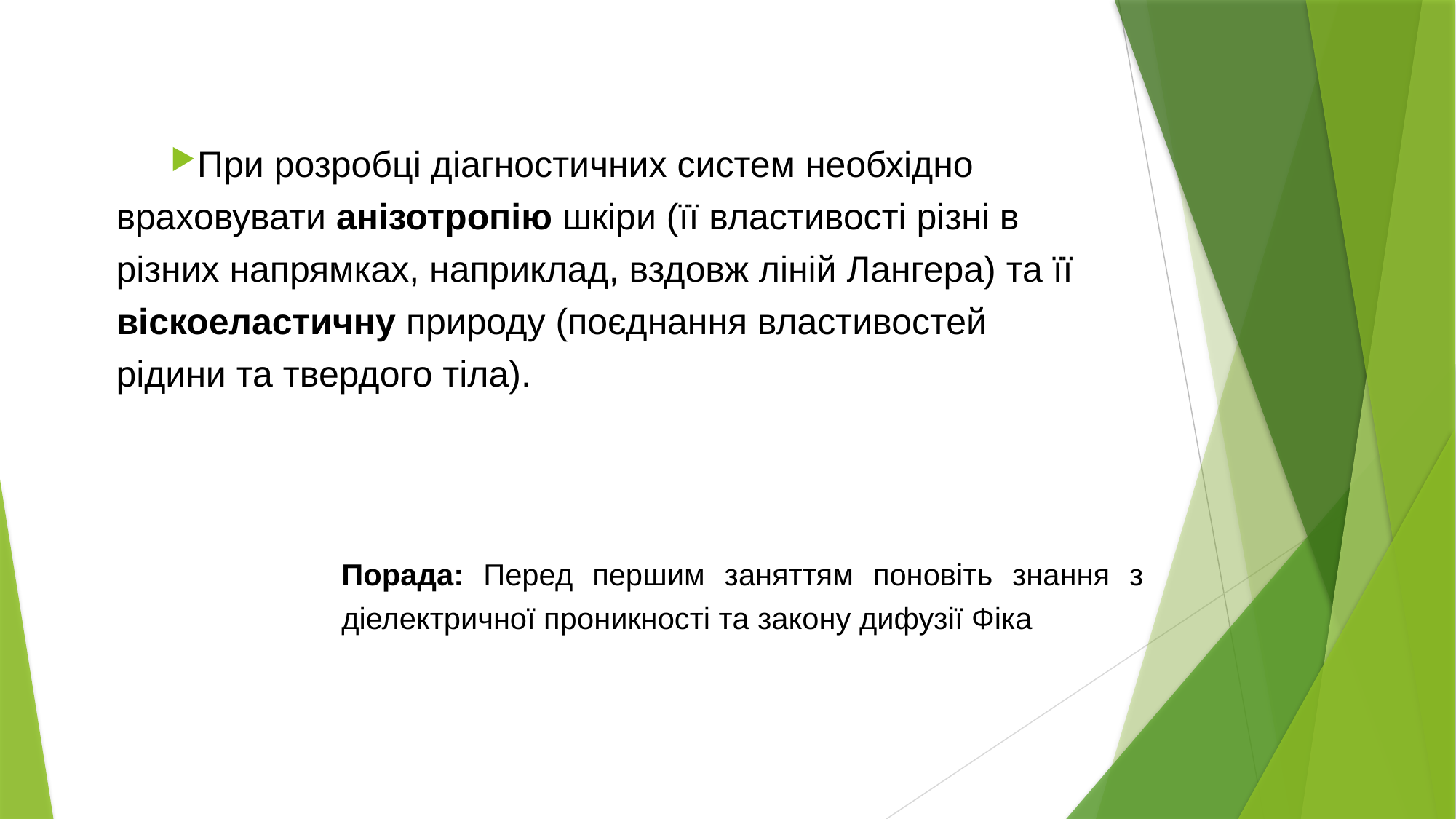

При розробці діагностичних систем необхідно враховувати анізотропію шкіри (її властивості різні в різних напрямках, наприклад, вздовж ліній Лангера) та її віскоеластичну природу (поєднання властивостей рідини та твердого тіла).
Порада: Перед першим заняттям поновіть знання з діелектричної проникності та закону дифузії Фіка